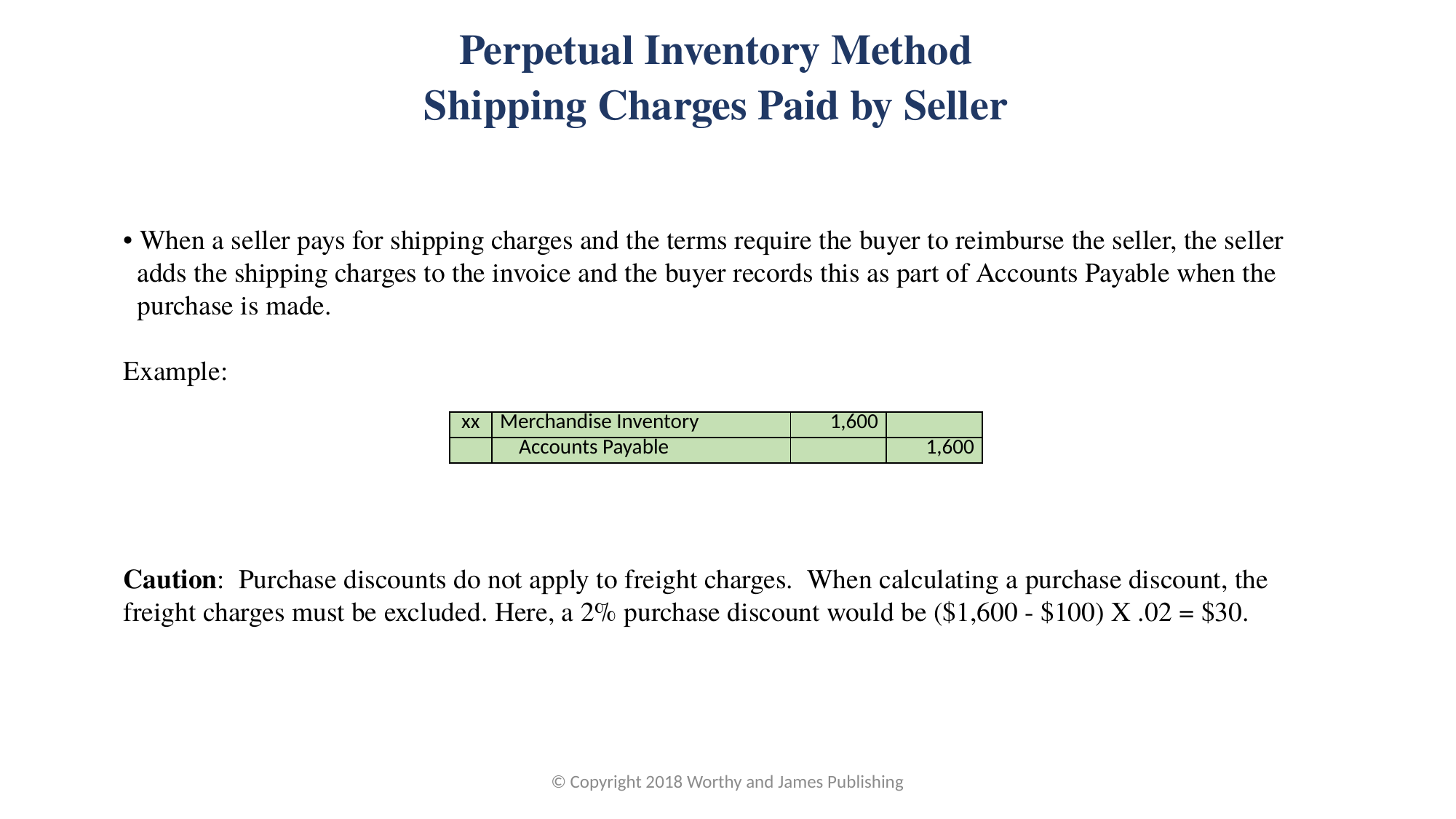

Perpetual Inventory Method
Shipping Charges Paid by Seller

• When a seller pays for shipping charges and the terms require the buyer to reimburse the seller, the seller adds the shipping charges to the invoice and the buyer records this as part of Accounts Payable when the purchase is made.

Example:
| xx | Merchandise Inventory | 1,600 |  |
| --- | --- | --- | --- |
|  | Accounts Payable |  | 1,600 |
Caution:  Purchase discounts do not apply to freight charges.  When calculating a purchase discount, the freight charges must be excluded. Here, a 2% purchase discount would be ($1,600 - $100) X .02 = $30.

© Copyright 2018 Worthy and James Publishing